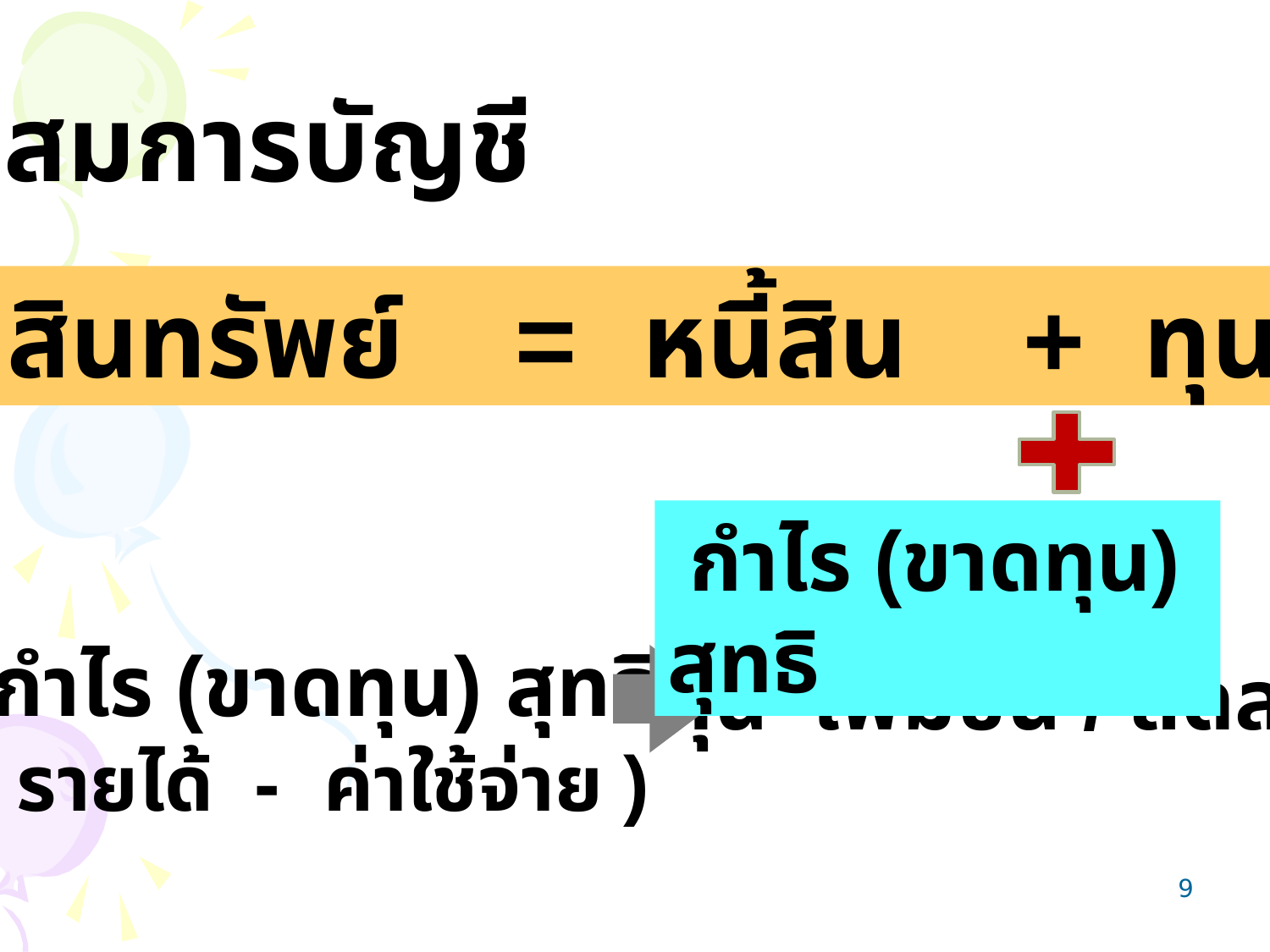

สมการบัญชี
สินทรัพย์	=	หนี้สิน	+  ทุน

 กำไร (ขาดทุน) สุทธิ
 กำไร (ขาดทุน) สุทธิ
( รายได้  -  ค่าใช้จ่าย )
   ทุน  เพิ่มขึ้น / ลดลง

9